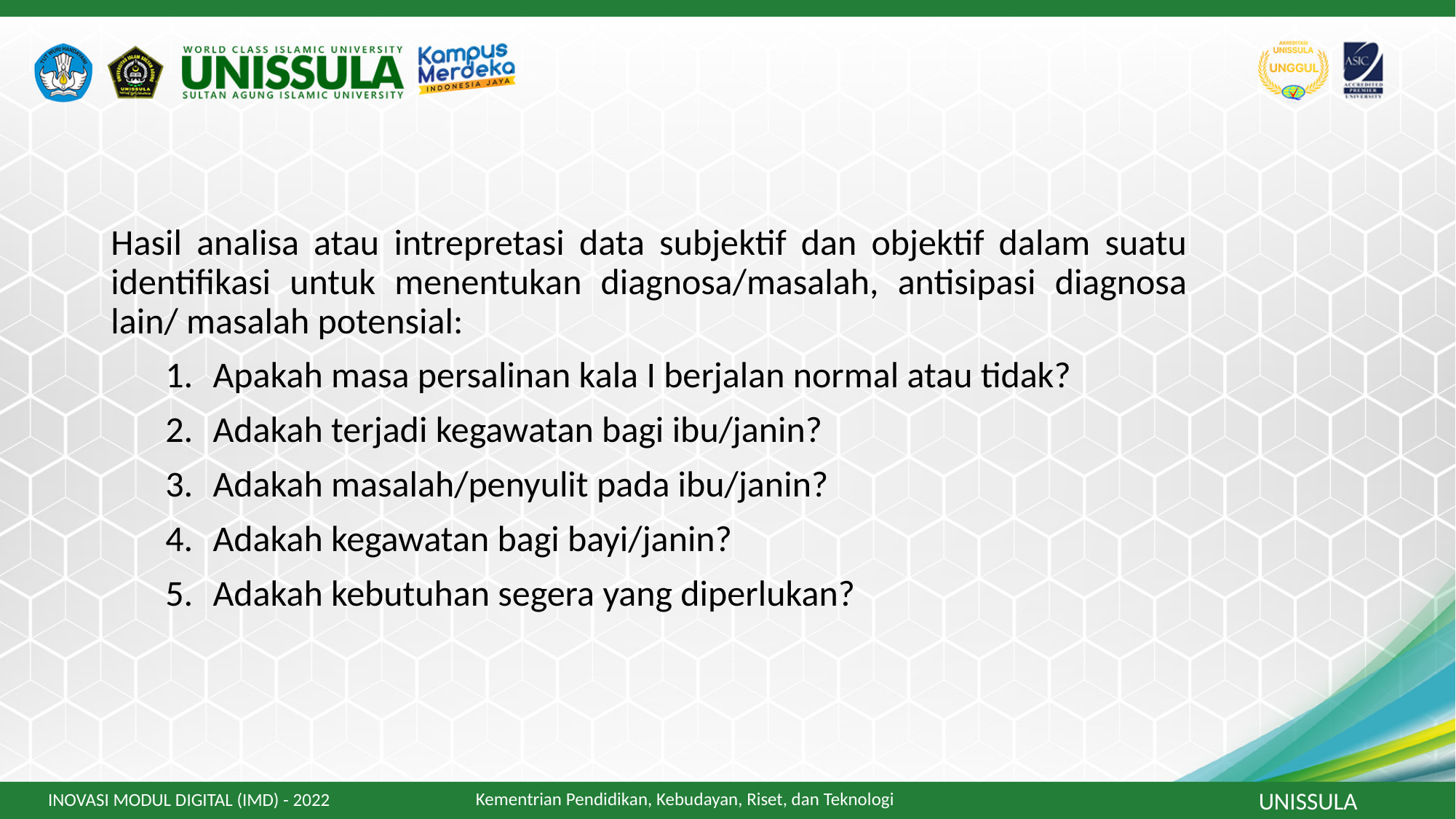

Hasil analisa atau intrepretasi data subjektif dan objektif dalam suatu identifikasi untuk menentukan diagnosa/masalah, antisipasi diagnosa lain/ masalah potensial:
Apakah masa persalinan kala I berjalan normal atau tidak?
Adakah terjadi kegawatan bagi ibu/janin?
Adakah masalah/penyulit pada ibu/janin?
Adakah kegawatan bagi bayi/janin?
Adakah kebutuhan segera yang diperlukan?